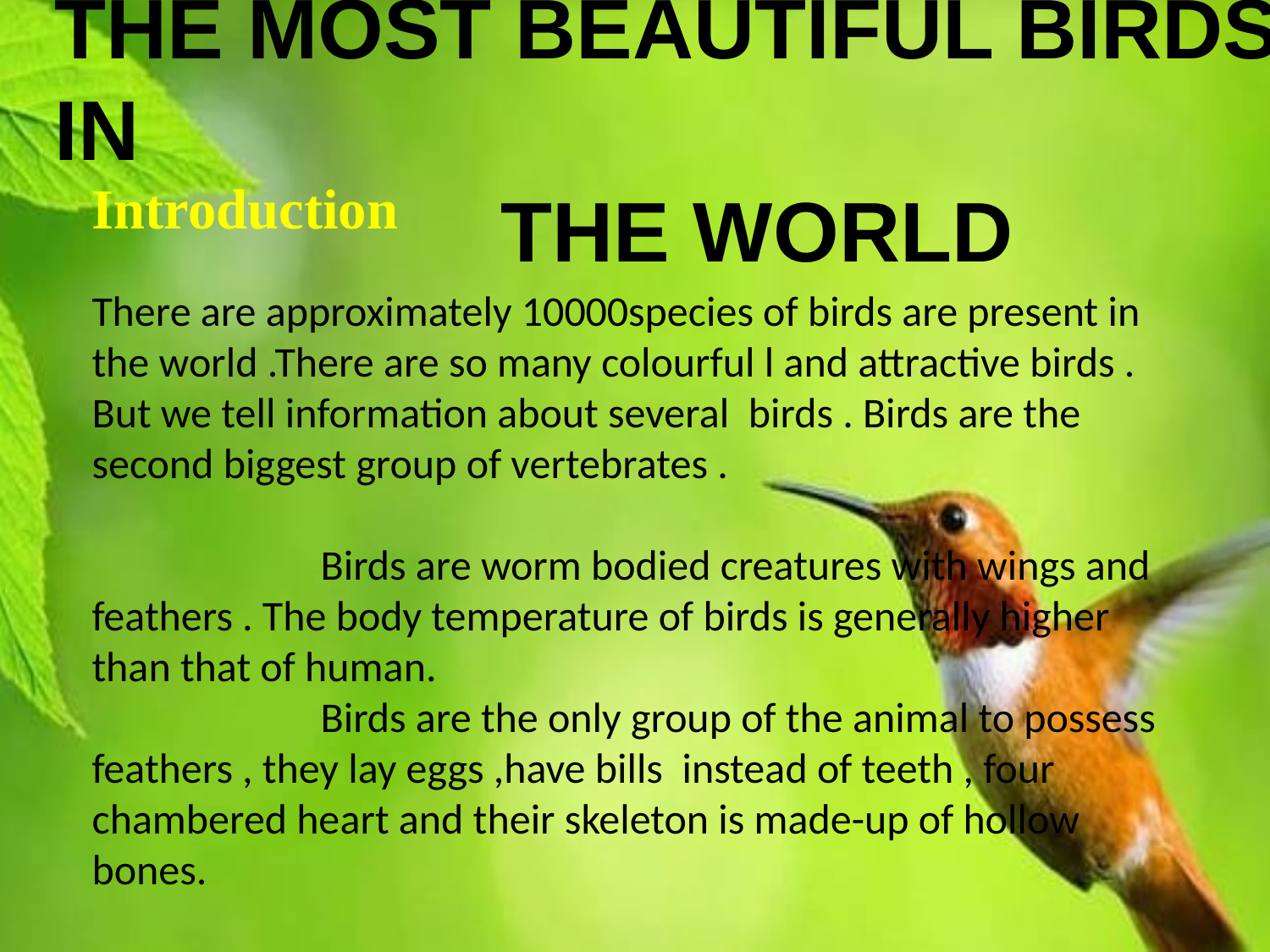

THE MOST BEAUTIFUL BIRDS IN                                                                     THE WORLD
Introduction

There are approximately 10000species of birds are present in the world .There are so many colourful l and attractive birds . But we tell information about several  birds . Birds are the second biggest group of vertebrates .
                        Birds are worm bodied creatures with wings and feathers . The body temperature of birds is generally higher than that of human.
                        Birds are the only group of the animal to possess  feathers , they lay eggs ,have bills  instead of teeth , four chambered heart and their skeleton is made-up of hollow bones.